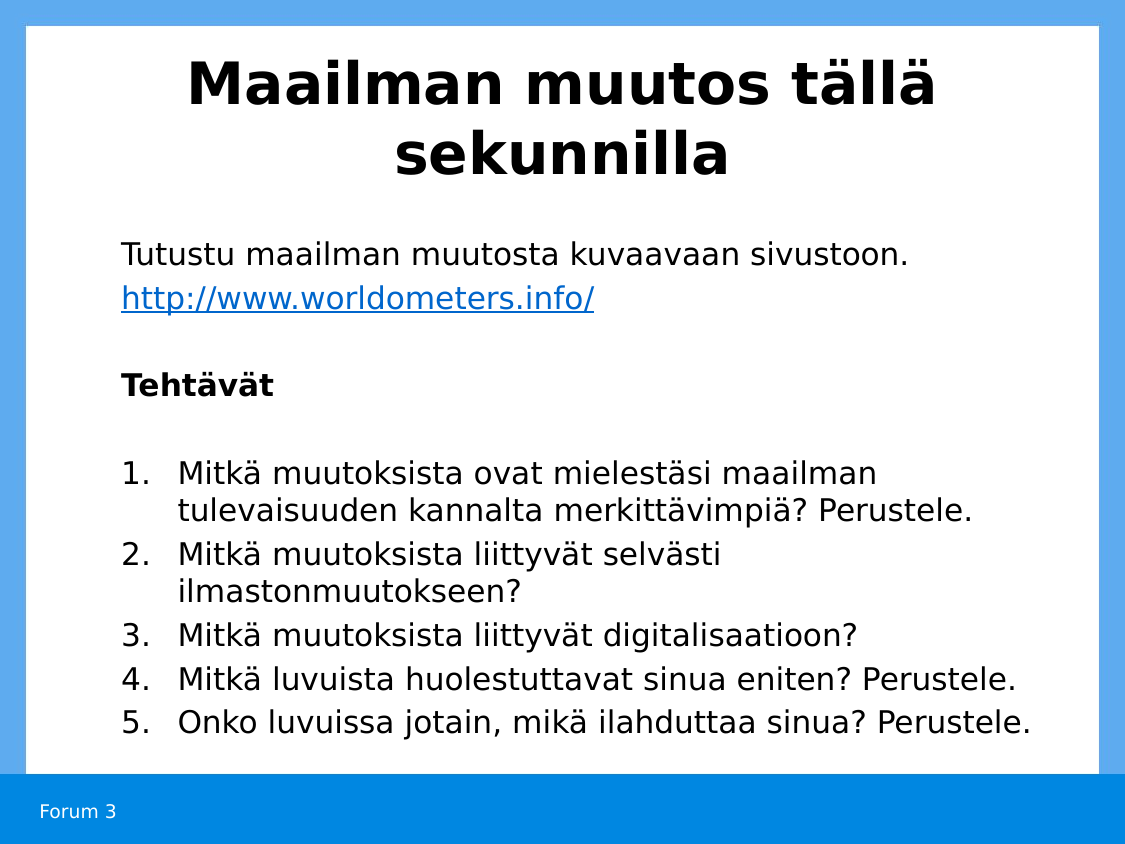

# Maailman muutos tällä sekunnilla
Tutustu maailman muutosta kuvaavaan sivustoon.
http://www.worldometers.info/

Tehtävät

Mitkä muutoksista ovat mielestäsi maailman tulevaisuuden kannalta merkittävimpiä? Perustele.
Mitkä muutoksista liittyvät selvästi ilmastonmuutokseen?
Mitkä muutoksista liittyvät digitalisaatioon?
Mitkä luvuista huolestuttavat sinua eniten? Perustele.
Onko luvuissa jotain, mikä ilahduttaa sinua? Perustele.